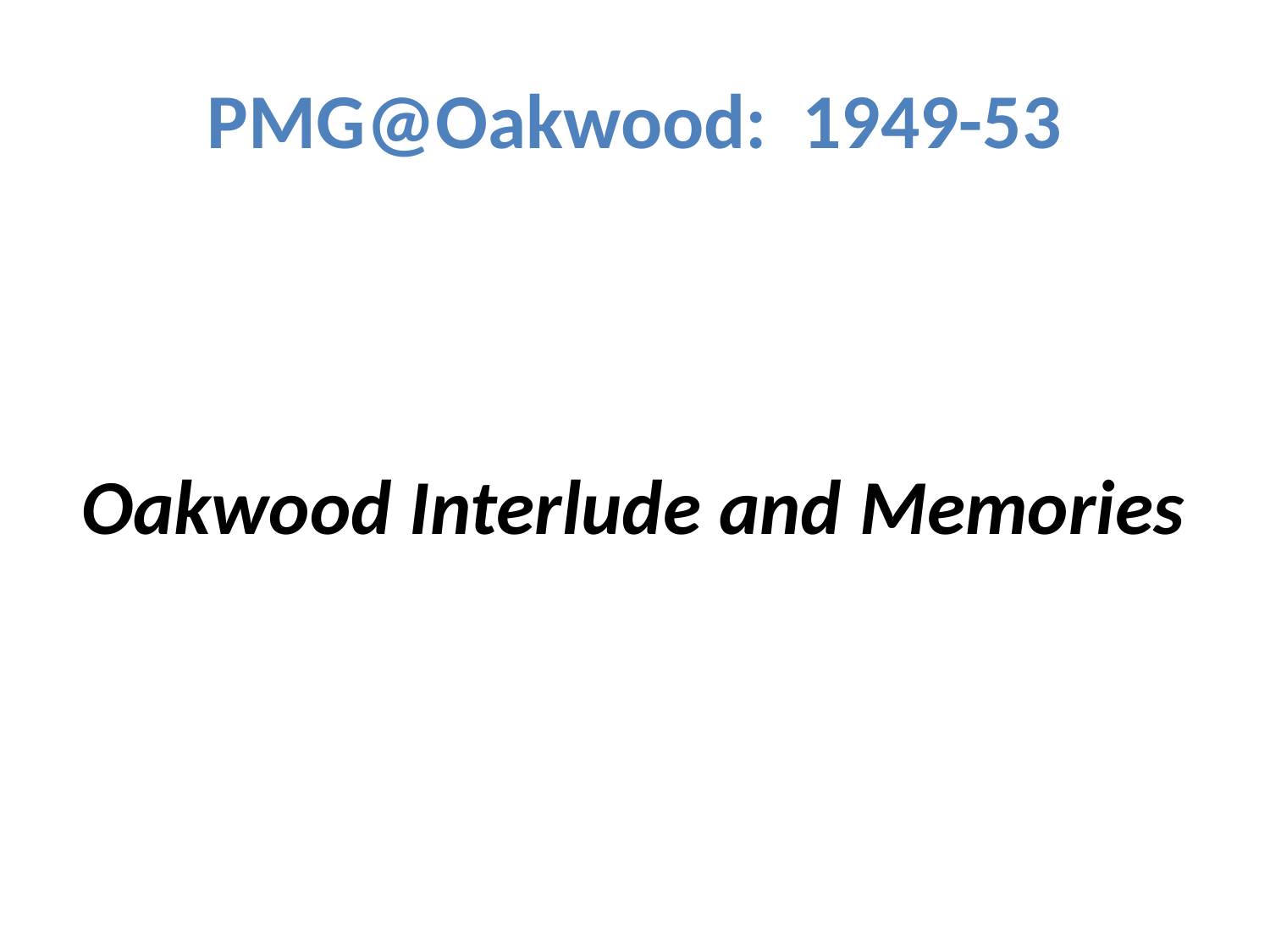

# PMG@Oakwood:  1949-53
Oakwood Interlude and Memories